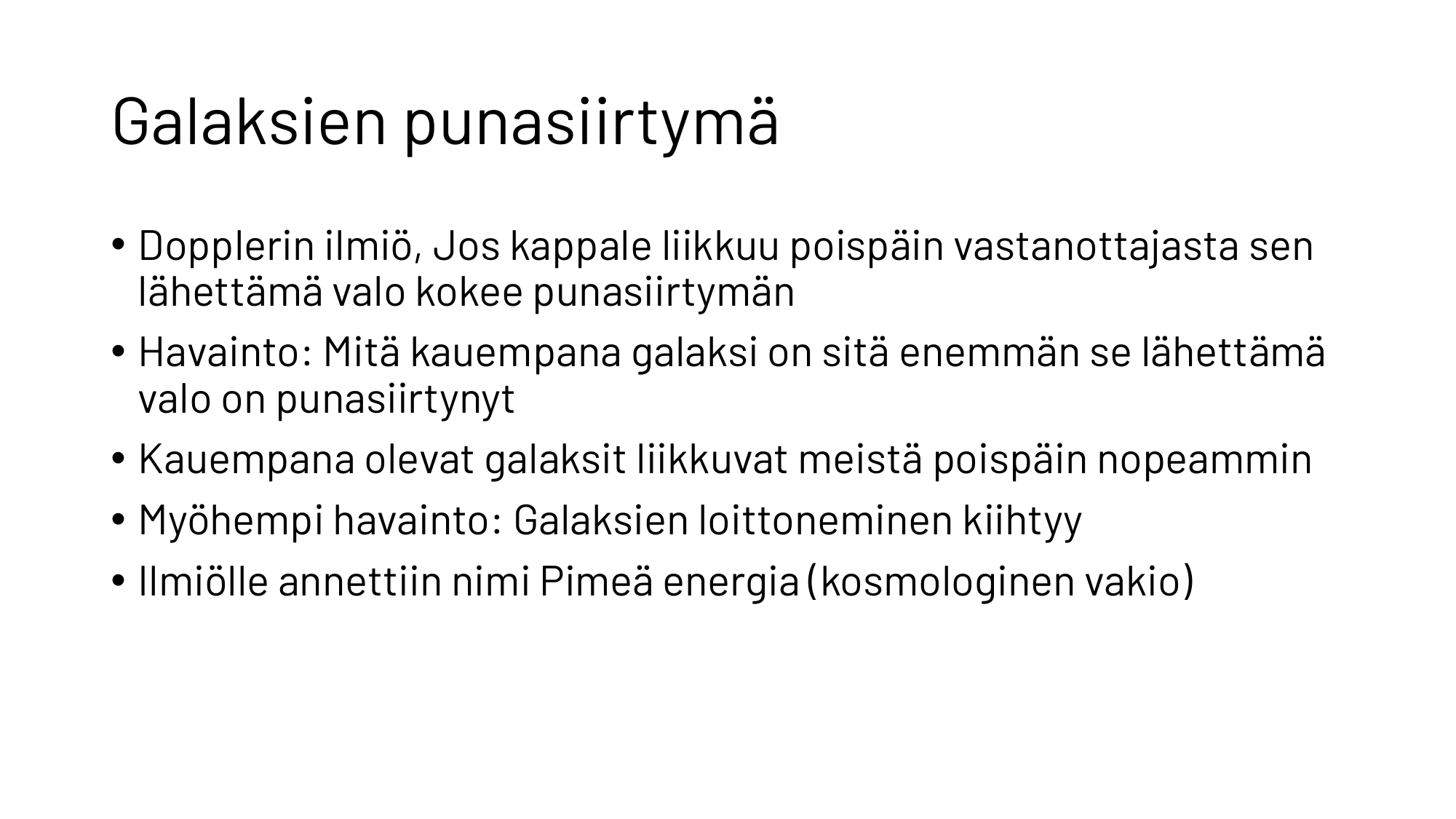

# Galaksien punasiirtymä
Dopplerin ilmiö, Jos kappale liikkuu poispäin vastanottajasta sen lähettämä valo kokee punasiirtymän
Havainto: Mitä kauempana galaksi on sitä enemmän se lähettämä valo on punasiirtynyt
Kauempana olevat galaksit liikkuvat meistä poispäin nopeammin
Myöhempi havainto: Galaksien loittoneminen kiihtyy
Ilmiölle annettiin nimi Pimeä energia (kosmologinen vakio)